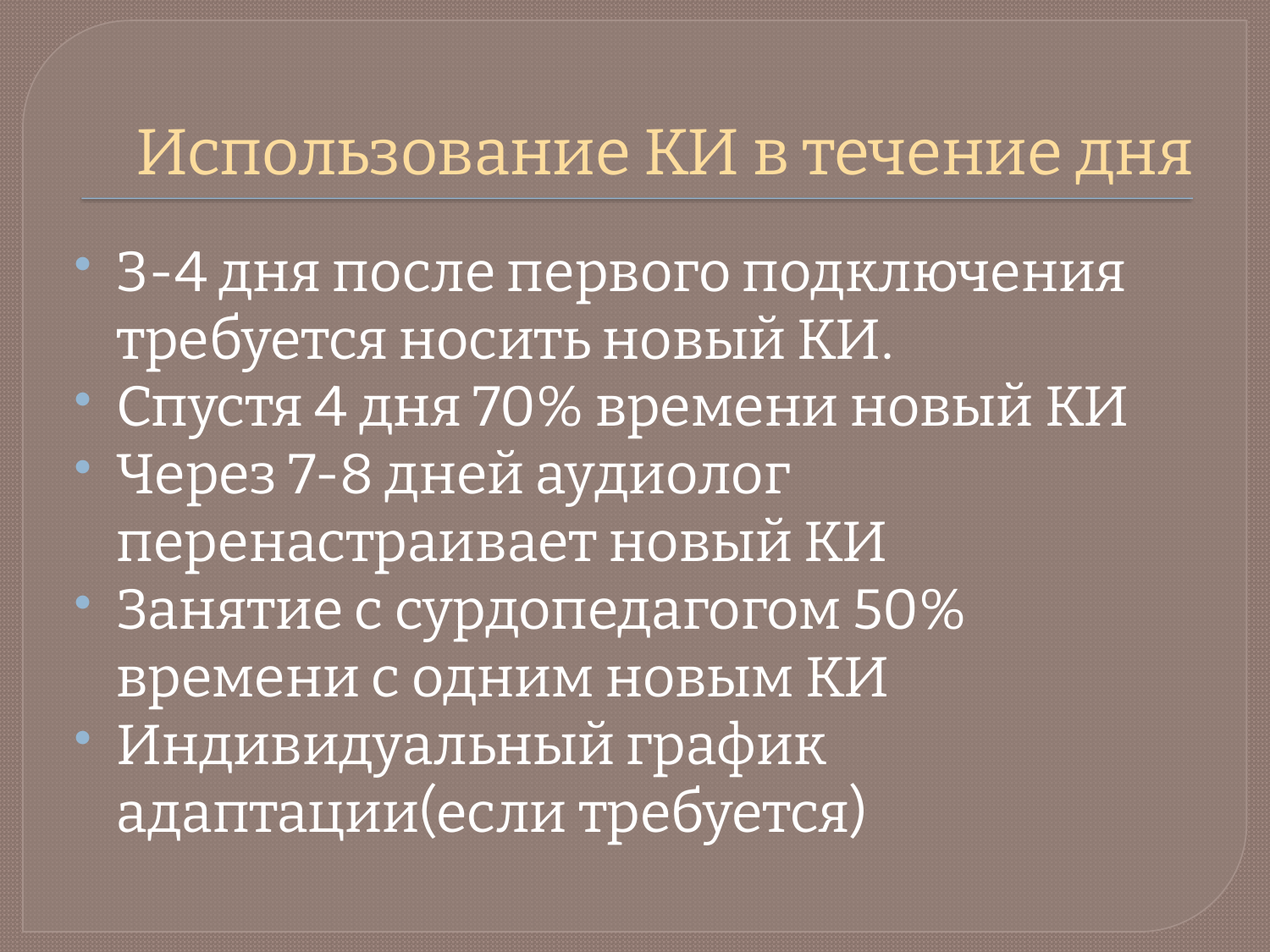

# Использование КИ в течение дня
3-4 дня после первого подключения  требуется носить новый КИ.
Спустя 4 дня 70% времени новый КИ
Через 7-8 дней аудиолог перенастраивает новый КИ
Занятие с сурдопедагогом 50% времени с одним новым КИ
Индивидуальный график адаптации(если требуется)